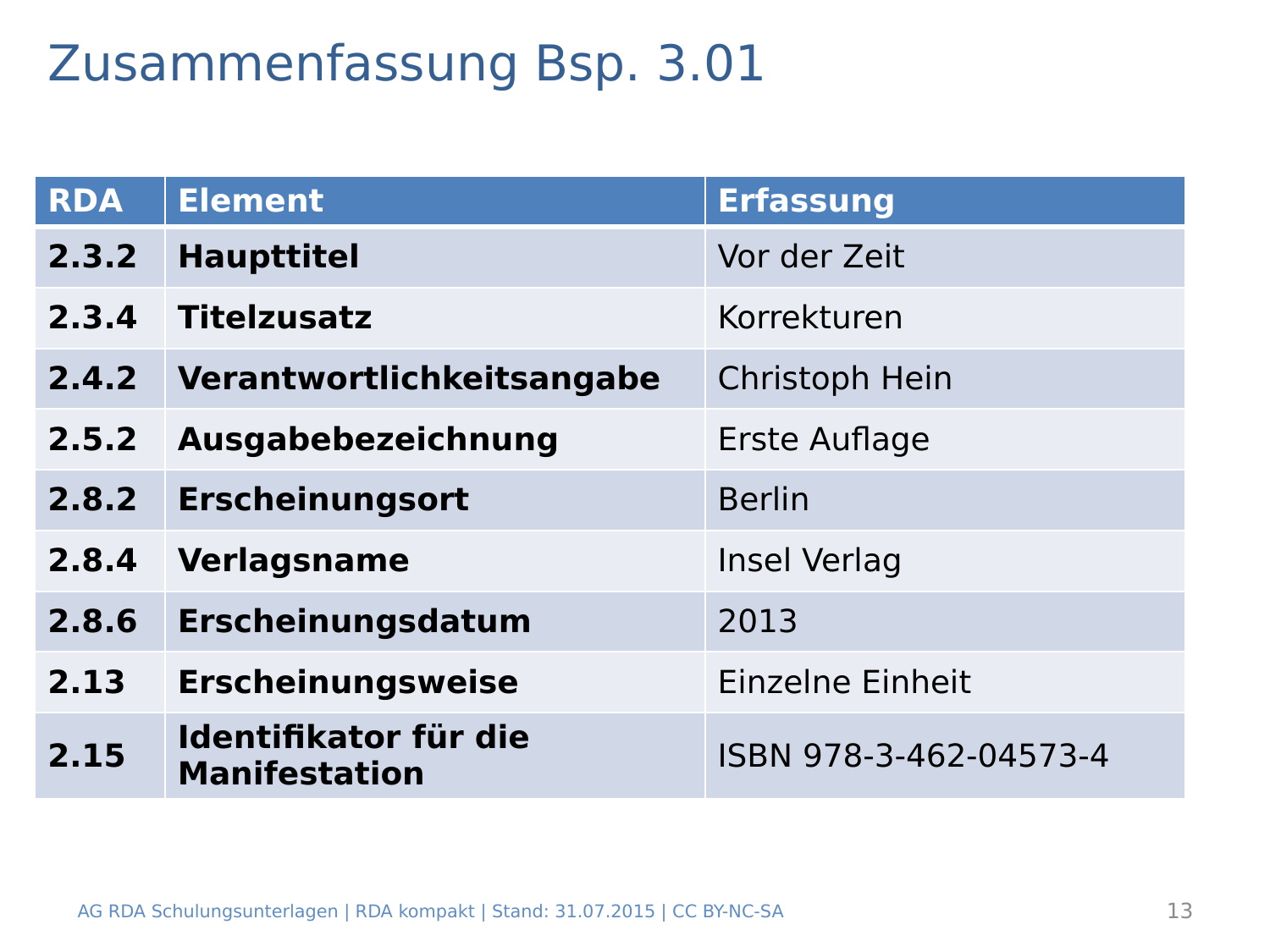

# Zusammenfassung Bsp. 3.01
| RDA | Element | Erfassung |
| --- | --- | --- |
| 2.3.2 | Haupttitel | Vor der Zeit |
| 2.3.4 | Titelzusatz | Korrekturen |
| 2.4.2 | Verantwortlichkeitsangabe | Christoph Hein |
| 2.5.2 | Ausgabebezeichnung | Erste Auflage |
| 2.8.2 | Erscheinungsort | Berlin |
| 2.8.4 | Verlagsname | Insel Verlag |
| 2.8.6 | Erscheinungsdatum | 2013 |
| 2.13 | Erscheinungsweise | Einzelne Einheit |
| 2.15 | Identifikator für die Manifestation | ISBN 978-3-462-04573-4 |
AG RDA Schulungsunterlagen | RDA kompakt | Stand: 31.07.2015 | CC BY-NC-SA
13